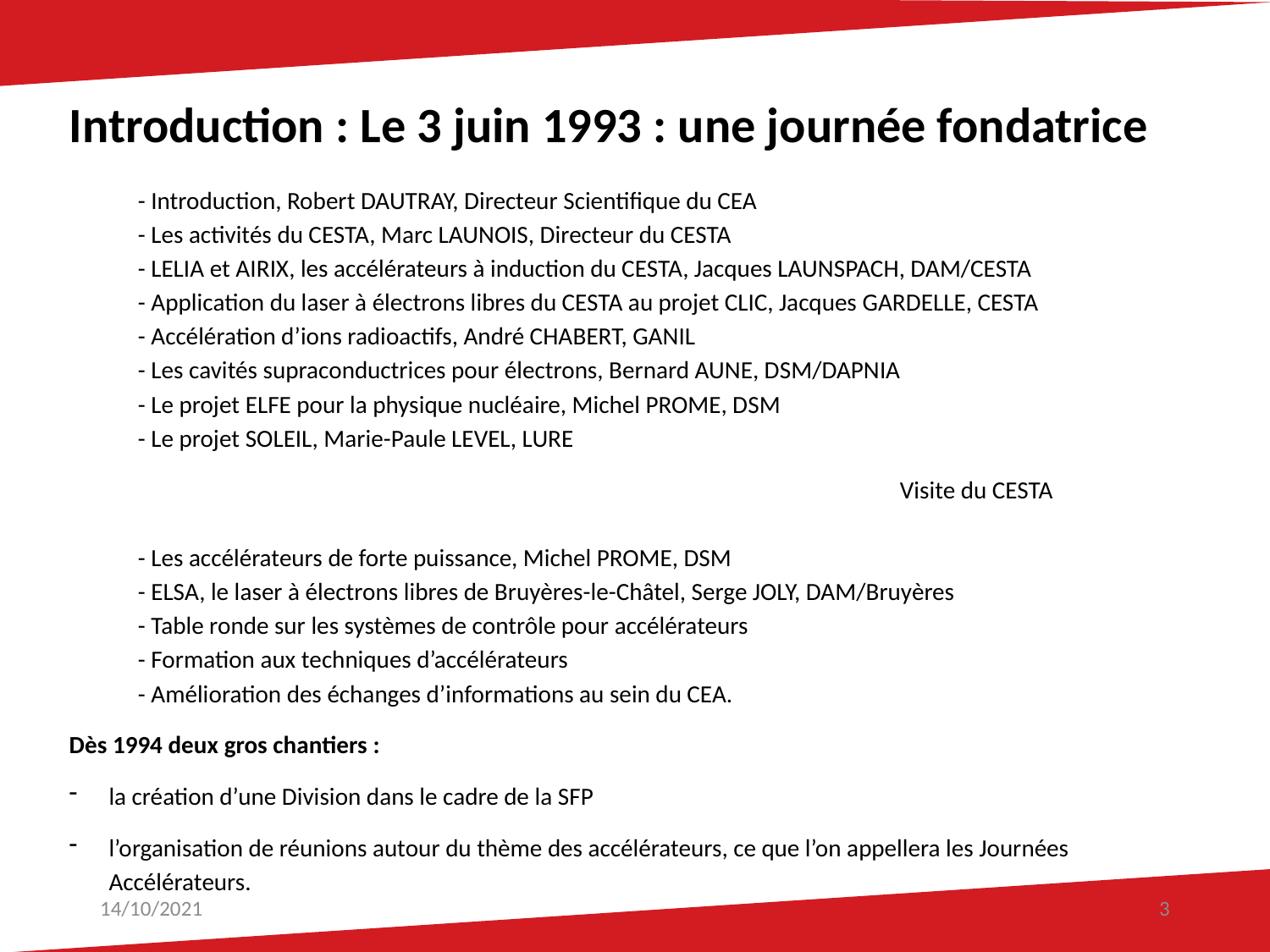

# Introduction : Le 3 juin 1993 : une journée fondatrice
- Introduction, Robert DAUTRAY, Directeur Scientifique du CEA
- Les activités du CESTA, Marc LAUNOIS, Directeur du CESTA
- LELIA et AIRIX, les accélérateurs à induction du CESTA, Jacques LAUNSPACH, DAM/CESTA
- Application du laser à électrons libres du CESTA au projet CLIC, Jacques GARDELLE, CESTA
- Accélération d’ions radioactifs, André CHABERT, GANIL
- Les cavités supraconductrices pour électrons, Bernard AUNE, DSM/DAPNIA
- Le projet ELFE pour la physique nucléaire, Michel PROME, DSM
- Le projet SOLEIL, Marie-Paule LEVEL, LURE
						Visite du CESTA
- Les accélérateurs de forte puissance, Michel PROME, DSM
- ELSA, le laser à électrons libres de Bruyères-le-Châtel, Serge JOLY, DAM/Bruyères
- Table ronde sur les systèmes de contrôle pour accélérateurs
- Formation aux techniques d’accélérateurs
- Amélioration des échanges d’informations au sein du CEA.
Dès 1994 deux gros chantiers :
la création d’une Division dans le cadre de la SFP
l’organisation de réunions autour du thème des accélérateurs, ce que l’on appellera les Journées Accélérateurs.
14/10/2021
3